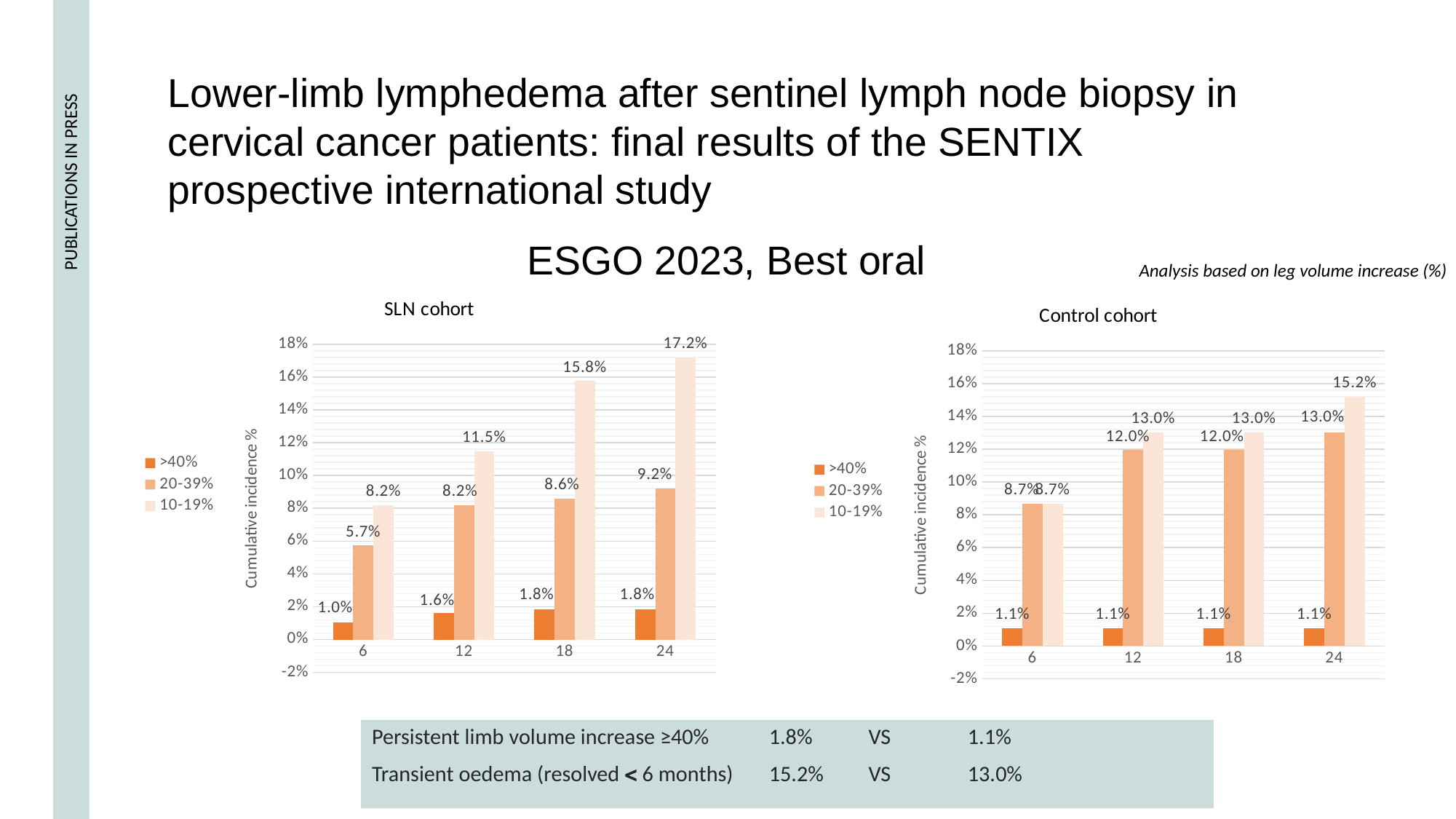

Lower-limb lymphedema after sentinel lymph node biopsy in cervical cancer patients: final results of the SENTIX prospective international study

ESGO 2023, Best oral
Analysis based on leg volume increase (%)

### Chart: SLN cohort

| Category | >40% | 20-39% | 10-19% |
|---|---|---|---|
| 6 | 0.010245901639344262 | 0.05737704918032787 | 0.08196721311475409 |
| 12 | 0.01639344262295082 | 0.08196721311475409 | 0.11475409836065574 |
| 18 | 0.018442622950819672 | 0.0860655737704918 | 0.15778688524590165 |
| 24 | 0.018442622950819672 | 0.09221311475409837 | 0.1721311475409836 |

### Chart: Control cohort

| Category | >40% | 20-39% | 10-19% |
|---|---|---|---|
| 6 | 0.010869565217391304 | 0.08695652173913043 | 0.08695652173913043 |
| 12 | 0.010869565217391304 | 0.11956521739130435 | 0.13043478260869565 |
| 18 | 0.010869565217391304 | 0.11956521739130435 | 0.13043478260869565 |
| 24 | 0.010869565217391304 | 0.13043478260869565 | 0.15217391304347827 |
# PUBLICATIONS IN PRESS
Persistent limb volume increase ≥40%  			1.8%	VS	1.1%
Transient oedema (resolved < 6 months) 		15.2% 	VS 	13.0%